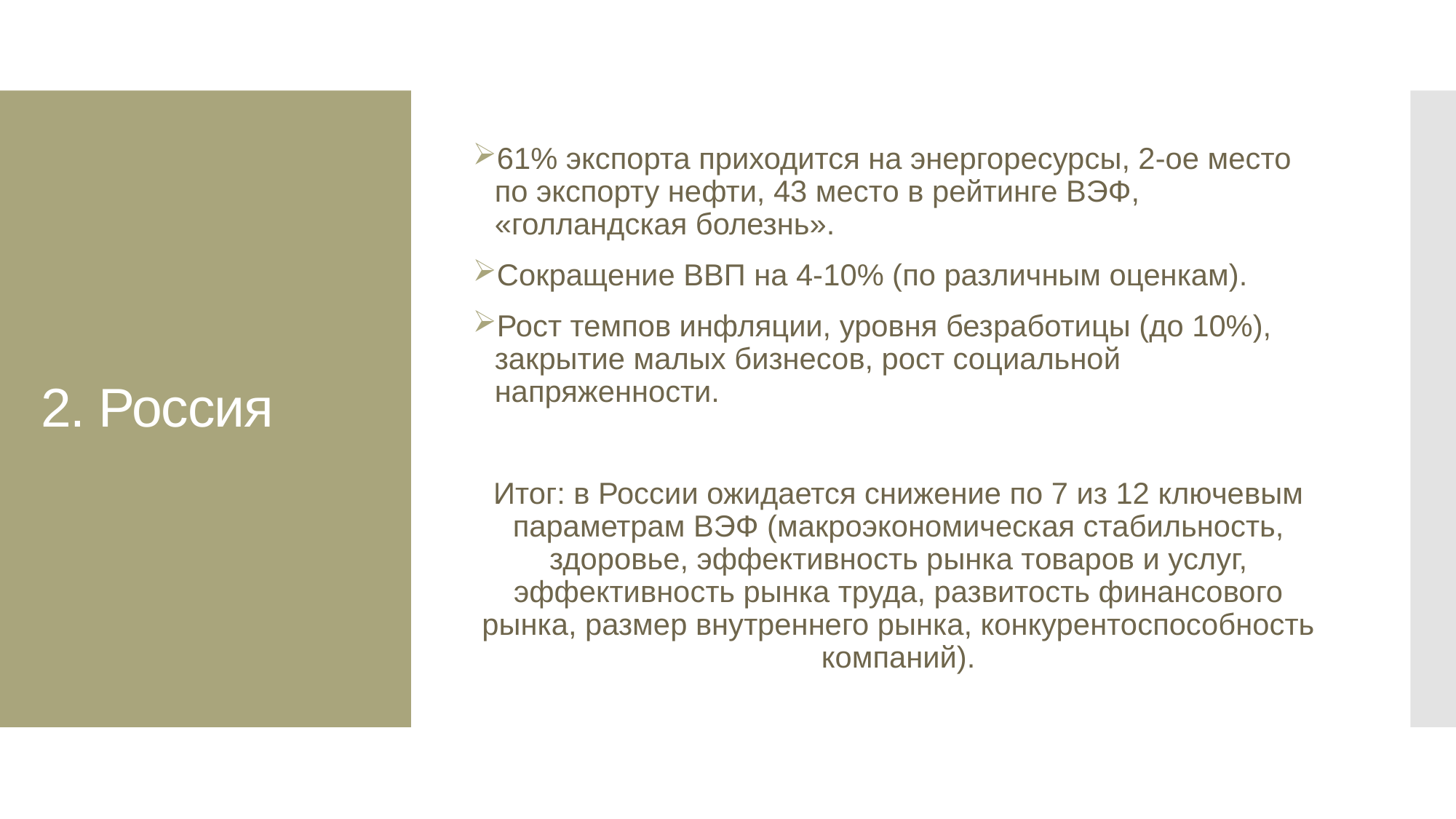

61% экспорта приходится на энергоресурсы, 2-ое место по экспорту нефти, 43 место в рейтинге ВЭФ, «голландская болезнь».
Сокращение ВВП на 4-10% (по различным оценкам).
Рост темпов инфляции, уровня безработицы (до 10%), закрытие малых бизнесов, рост социальной напряженности.

Итог: в России ожидается снижение по 7 из 12 ключевым параметрам ВЭФ (макроэкономическая стабильность, здоровье, эффективность рынка товаров и услуг, эффективность рынка труда, развитость финансового рынка, размер внутреннего рынка, конкурентоспособность компаний).
# 2. Россия